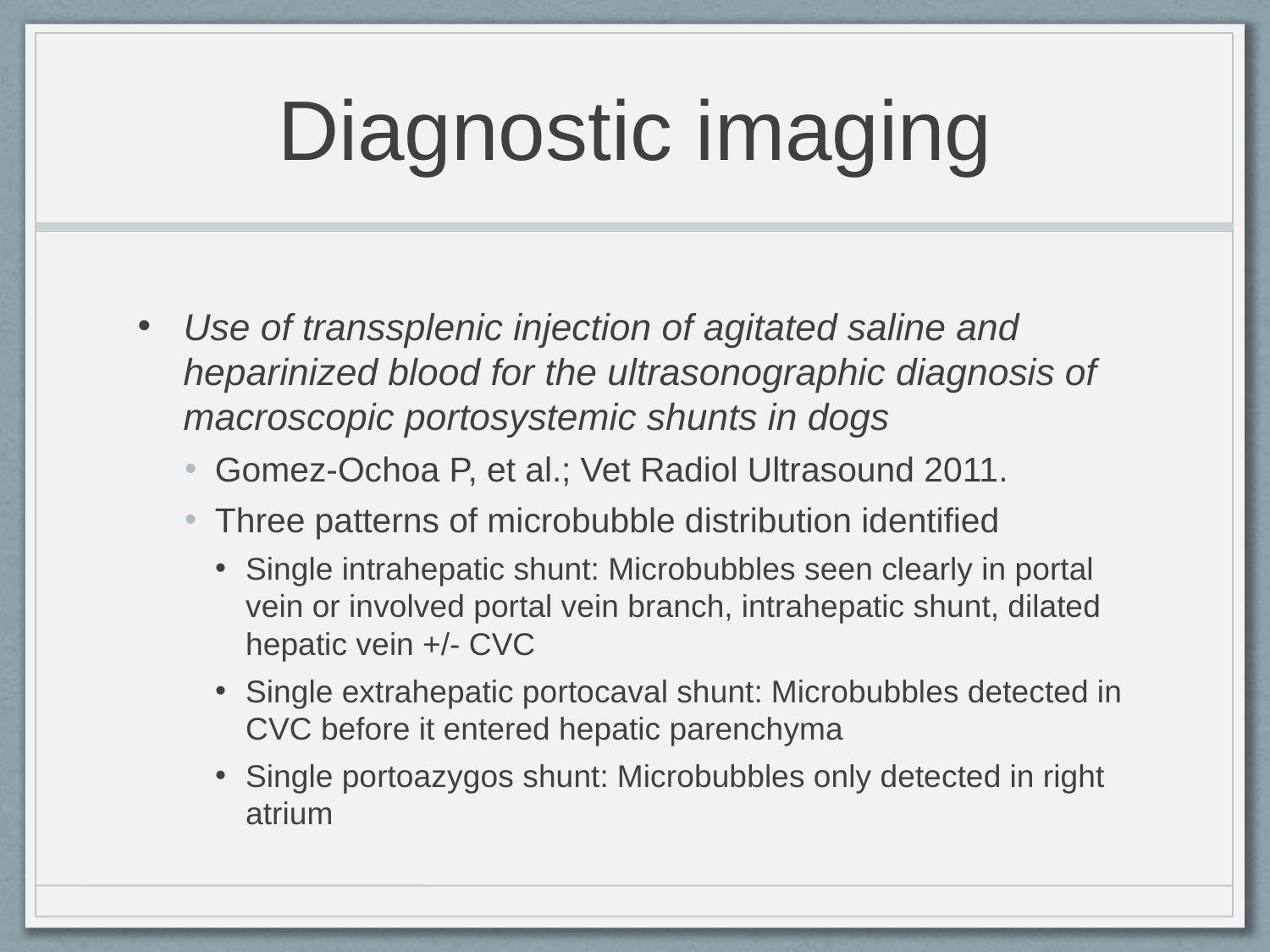

# Diagnostic imaging
Use of transsplenic injection of agitated saline and heparinized blood for the ultrasonographic diagnosis of macroscopic portosystemic shunts in dogs
Gomez-Ochoa P, et al.; Vet Radiol Ultrasound 2011.
Three patterns of microbubble distribution identified
Single intrahepatic shunt: Microbubbles seen clearly in portal vein or involved portal vein branch, intrahepatic shunt, dilated hepatic vein +/- CVC
Single extrahepatic portocaval shunt: Microbubbles detected in CVC before it entered hepatic parenchyma
Single portoazygos shunt: Microbubbles only detected in right atrium